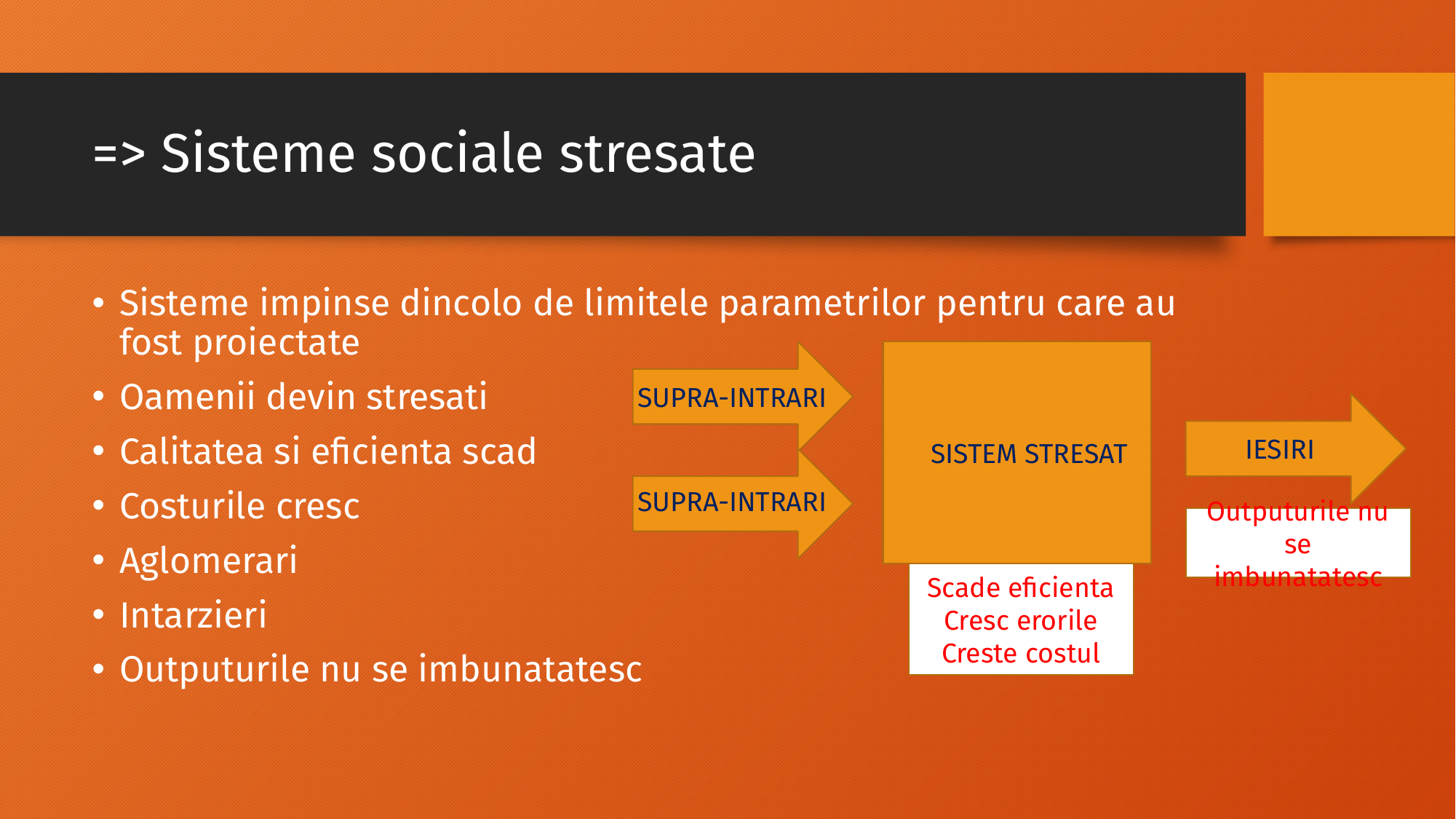

# => Sisteme sociale stresate
Sisteme impinse dincolo de limitele parametrilor pentru care au fost proiectate
Oamenii devin stresati
Calitatea si eficienta scad
Costurile cresc
Aglomerari
Intarzieri
Outputurile nu se imbunatatesc

SUPRA-INTRARI

IESIRI
SISTEM STRESAT

SUPRA-INTRARI
Outputurile nu se imbunatatesc
Scade eficienta
Cresc erorile
Creste costul